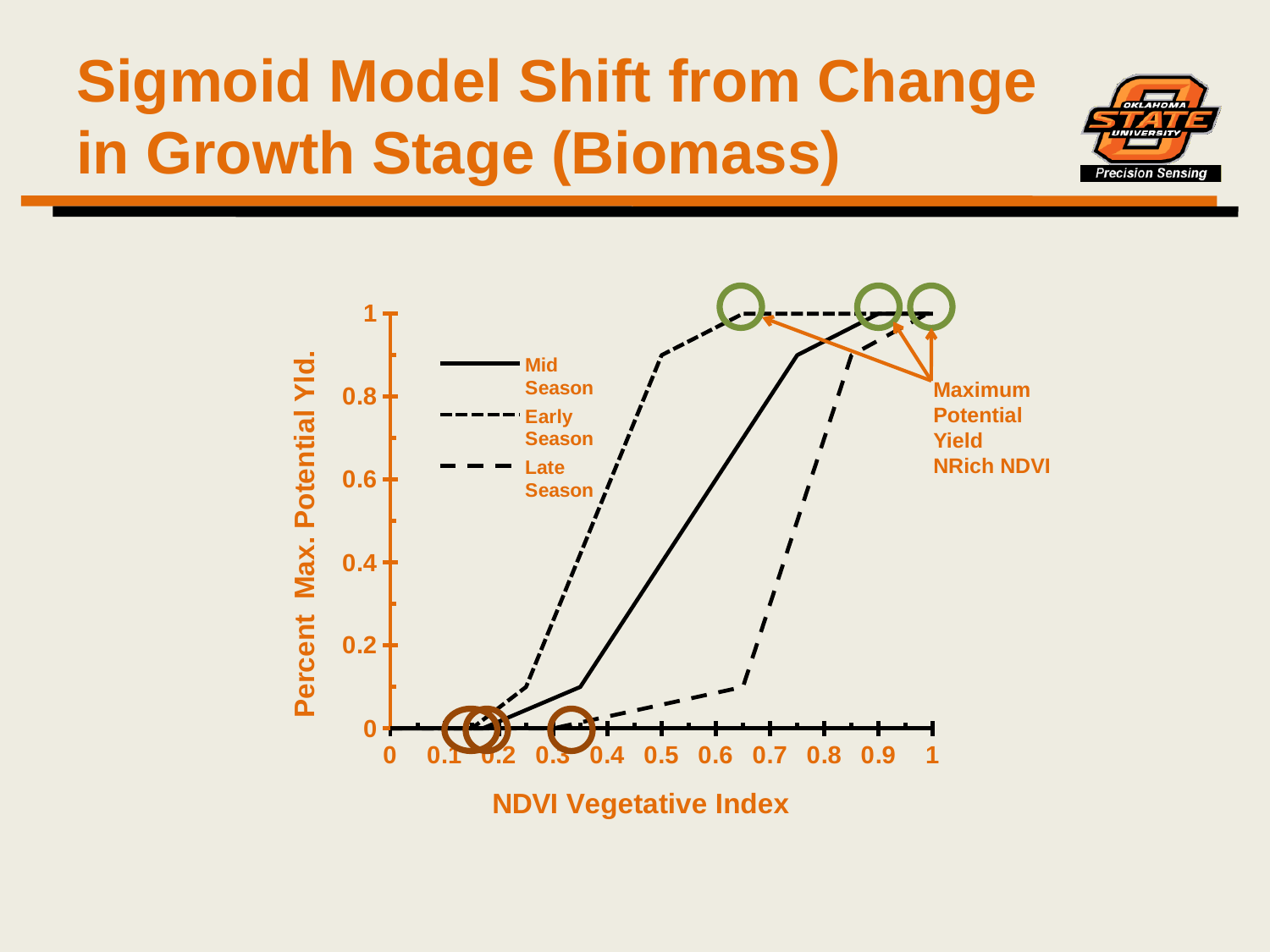

# Sigmoid Model Shift from Change in Growth Stage (Biomass)

### Chart

| Category | Mid Season | Early Season | Late Season |
|---|---|---|---|
Maximum
Potential
Yield
NRich NDVI